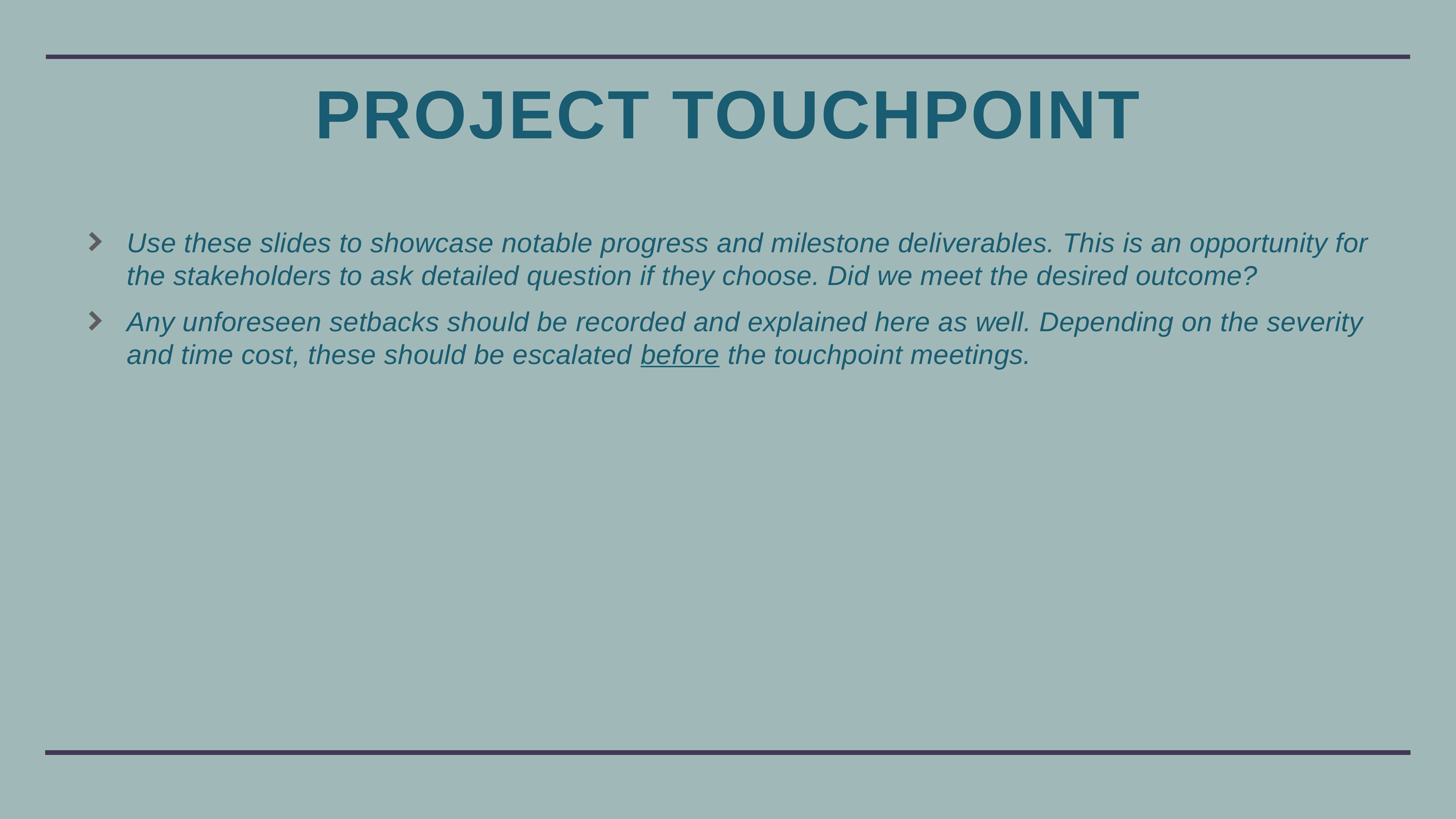

# Project Touchpoint
Use these slides to showcase notable progress and milestone deliverables. This is an opportunity for the stakeholders to ask detailed question if they choose. Did we meet the desired outcome?
Any unforeseen setbacks should be recorded and explained here as well. Depending on the severity and time cost, these should be escalated before the touchpoint meetings.